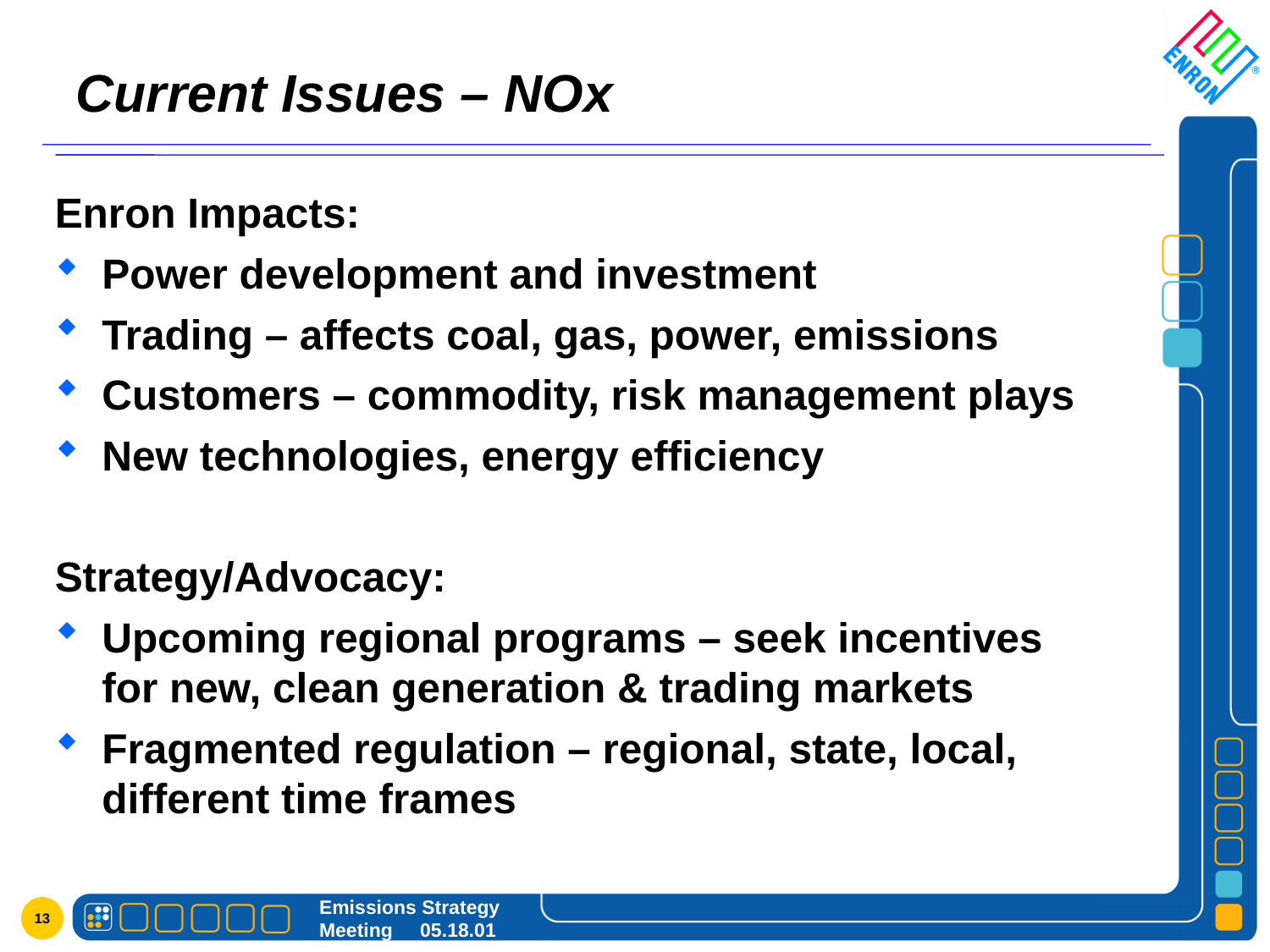

# Current Issues – NOx
Enron Impacts:
Power development and investment
Trading – affects coal, gas, power, emissions
Customers – commodity, risk management plays
New technologies, energy efficiency

Strategy/Advocacy:
Upcoming regional programs – seek incentives for new, clean generation & trading markets
Fragmented regulation – regional, state, local, different time frames